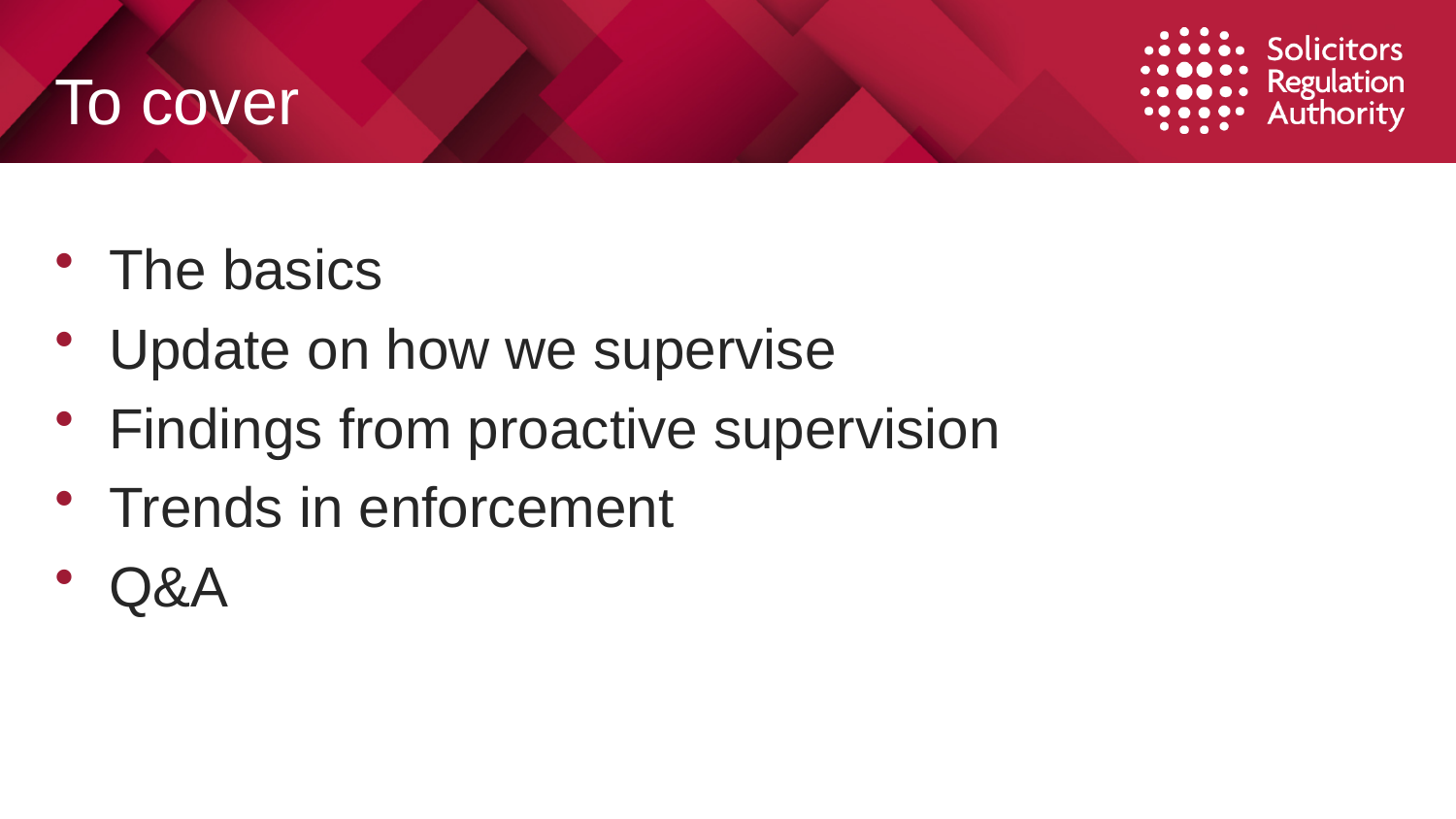

# To cover
The basics
Update on how we supervise
Findings from proactive supervision
Trends in enforcement
Q&A